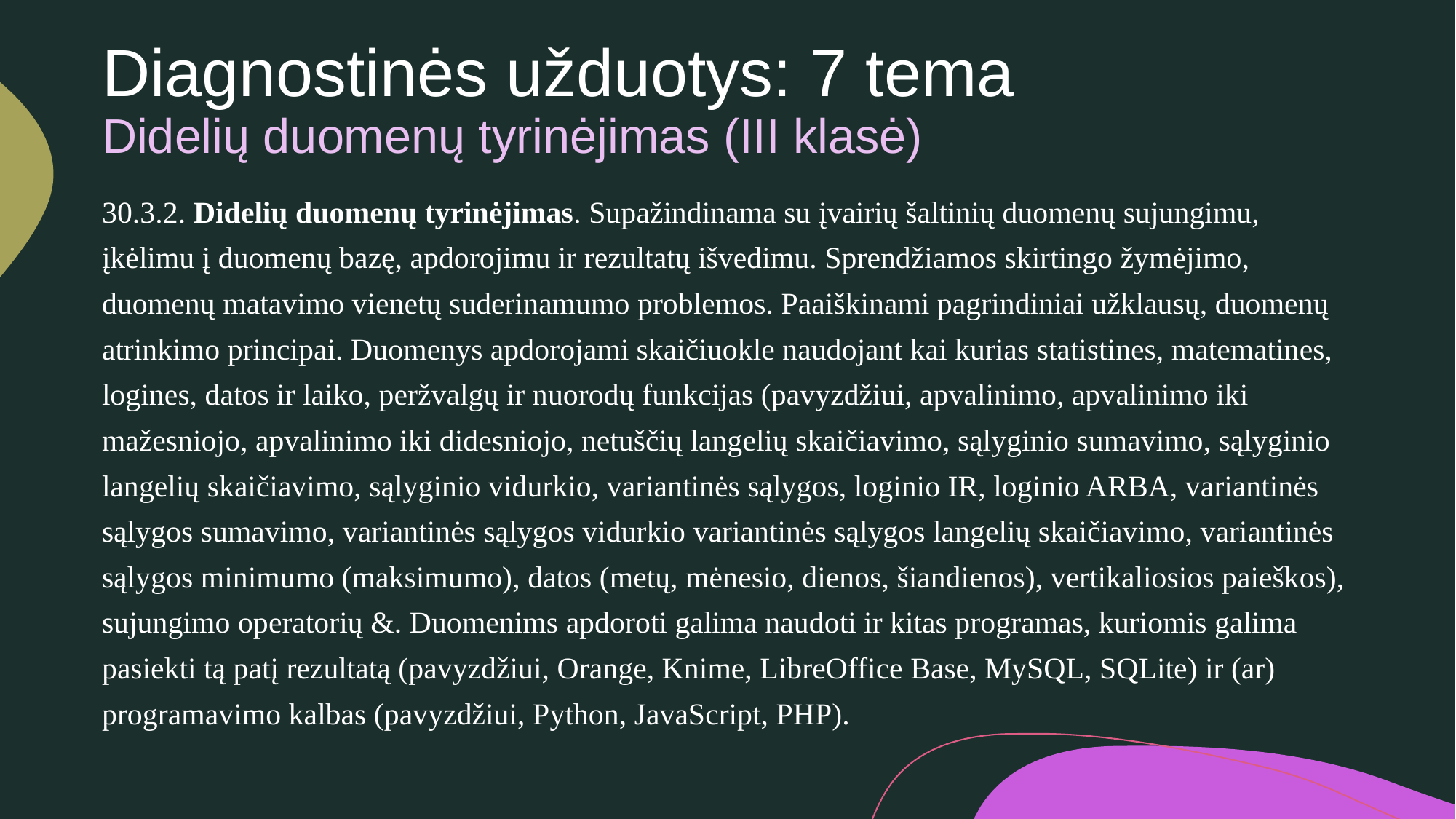

# Diagnostinės užduotys: 7 tema Didelių duomenų tyrinėjimas (III klasė)
30.3.2. Didelių duomenų tyrinėjimas. Supažindinama su įvairių šaltinių duomenų sujungimu, įkėlimu į duomenų bazę, apdorojimu ir rezultatų išvedimu. Sprendžiamos skirtingo žymėjimo, duomenų matavimo vienetų suderinamumo problemos. Paaiškinami pagrindiniai užklausų, duomenų atrinkimo principai. Duomenys apdorojami skaičiuokle naudojant kai kurias statistines, matematines, logines, datos ir laiko, peržvalgų ir nuorodų funkcijas (pavyzdžiui, apvalinimo, apvalinimo iki mažesniojo, apvalinimo iki didesniojo, netuščių langelių skaičiavimo, sąlyginio sumavimo, sąlyginio langelių skaičiavimo, sąlyginio vidurkio, variantinės sąlygos, loginio IR, loginio ARBA, variantinės sąlygos sumavimo, variantinės sąlygos vidurkio variantinės sąlygos langelių skaičiavimo, variantinės sąlygos minimumo (maksimumo), datos (metų, mėnesio, dienos, šiandienos), vertikaliosios paieškos), sujungimo operatorių &. Duomenims apdoroti galima naudoti ir kitas programas, kuriomis galima pasiekti tą patį rezultatą (pavyzdžiui, Orange, Knime, LibreOffice Base, MySQL, SQLite) ir (ar) programavimo kalbas (pavyzdžiui, Python, JavaScript, PHP).